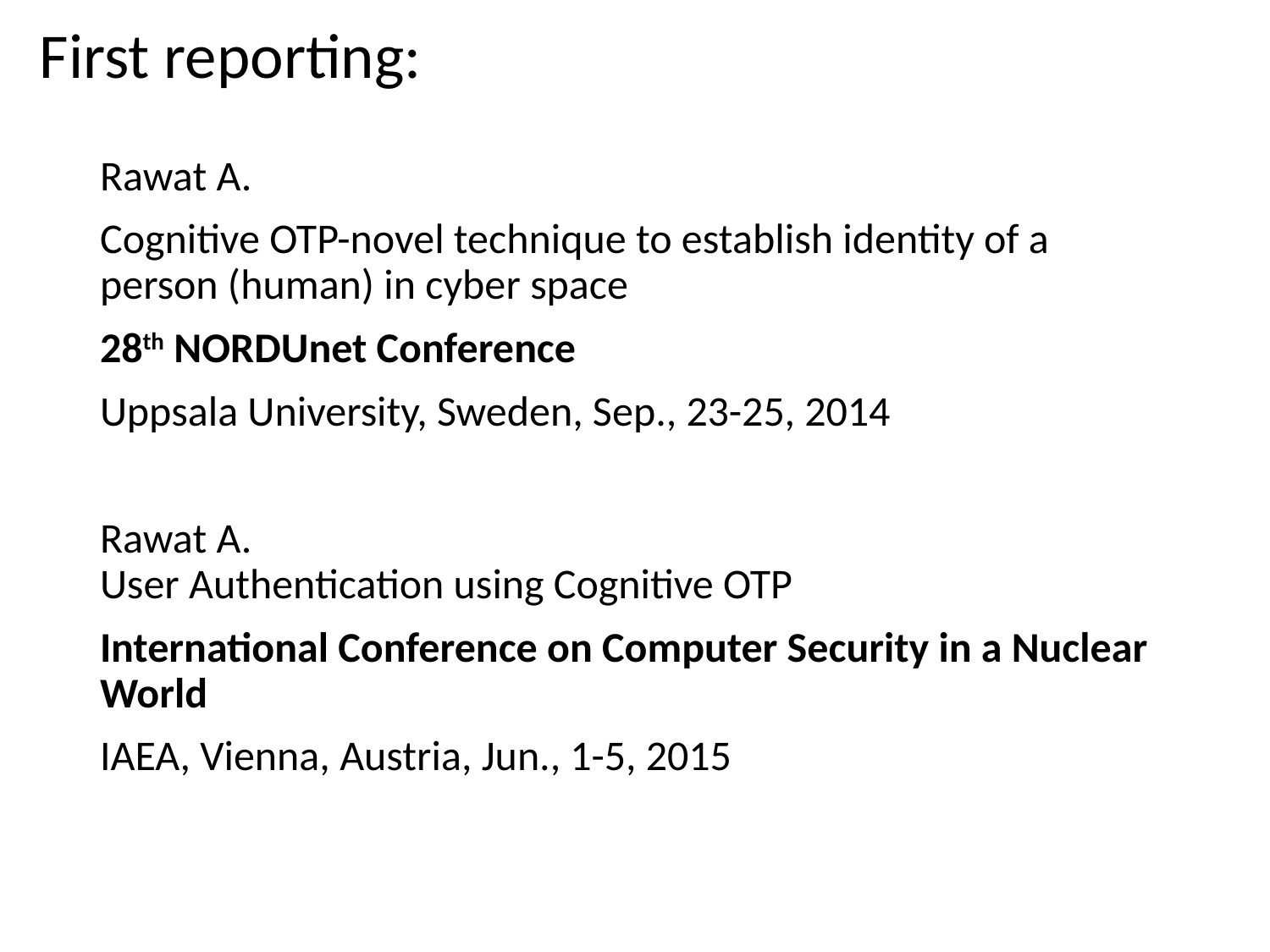

# First reporting:
Rawat A.
Cognitive OTP-novel technique to establish identity of a person (human) in cyber space
28th NORDUnet Conference
Uppsala University, Sweden, Sep., 23-25, 2014

Rawat A.
User Authentication using Cognitive OTP
International Conference on Computer Security in a Nuclear World
IAEA, Vienna, Austria, Jun., 1-5, 2015